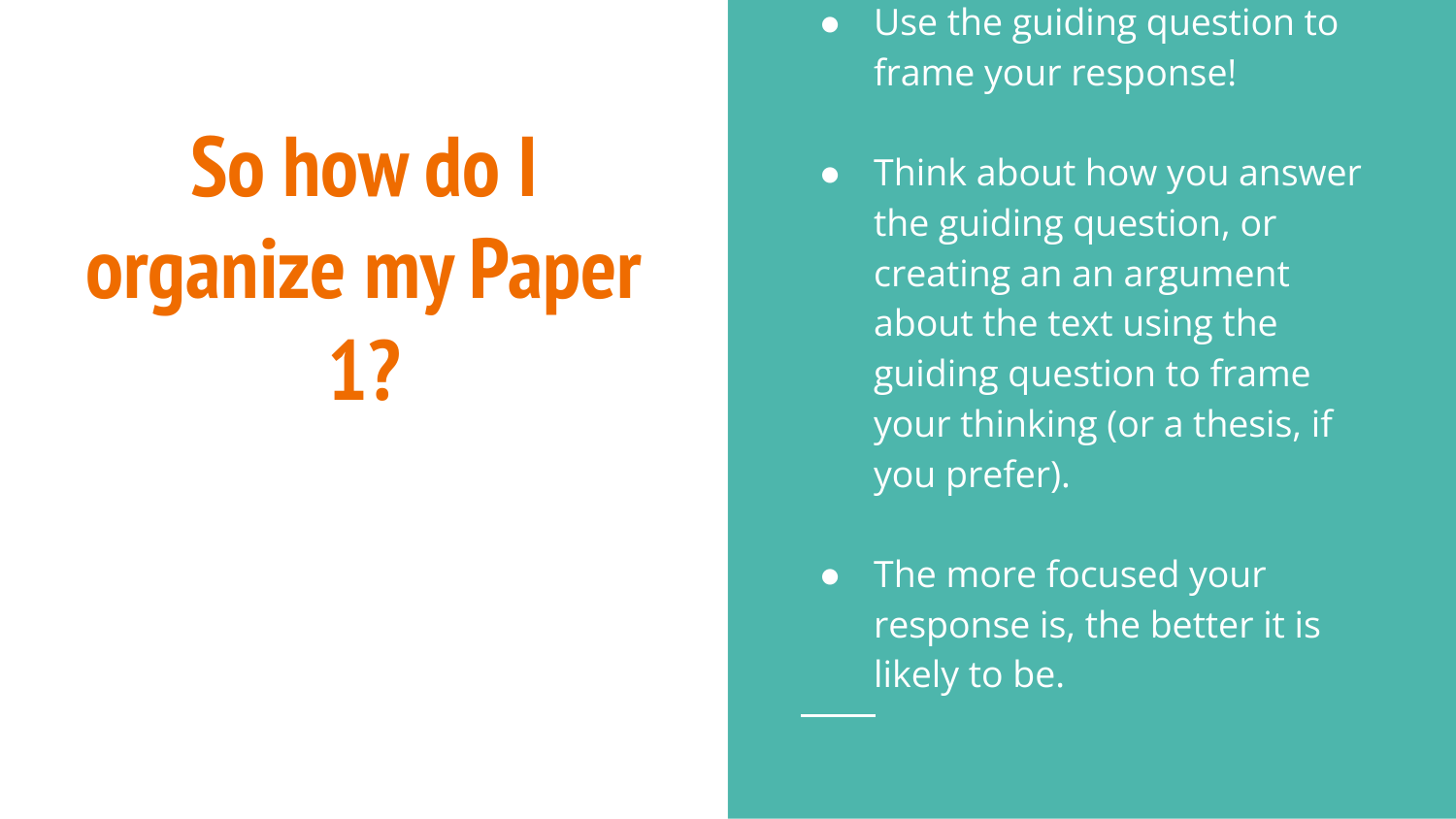

Use the guiding question to frame your response!

Think about how you answer the guiding question, or creating an an argument about the text using the guiding question to frame your thinking (or a thesis, if you prefer).

The more focused your response is, the better it is likely to be.

# So how do I organize my Paper 1?